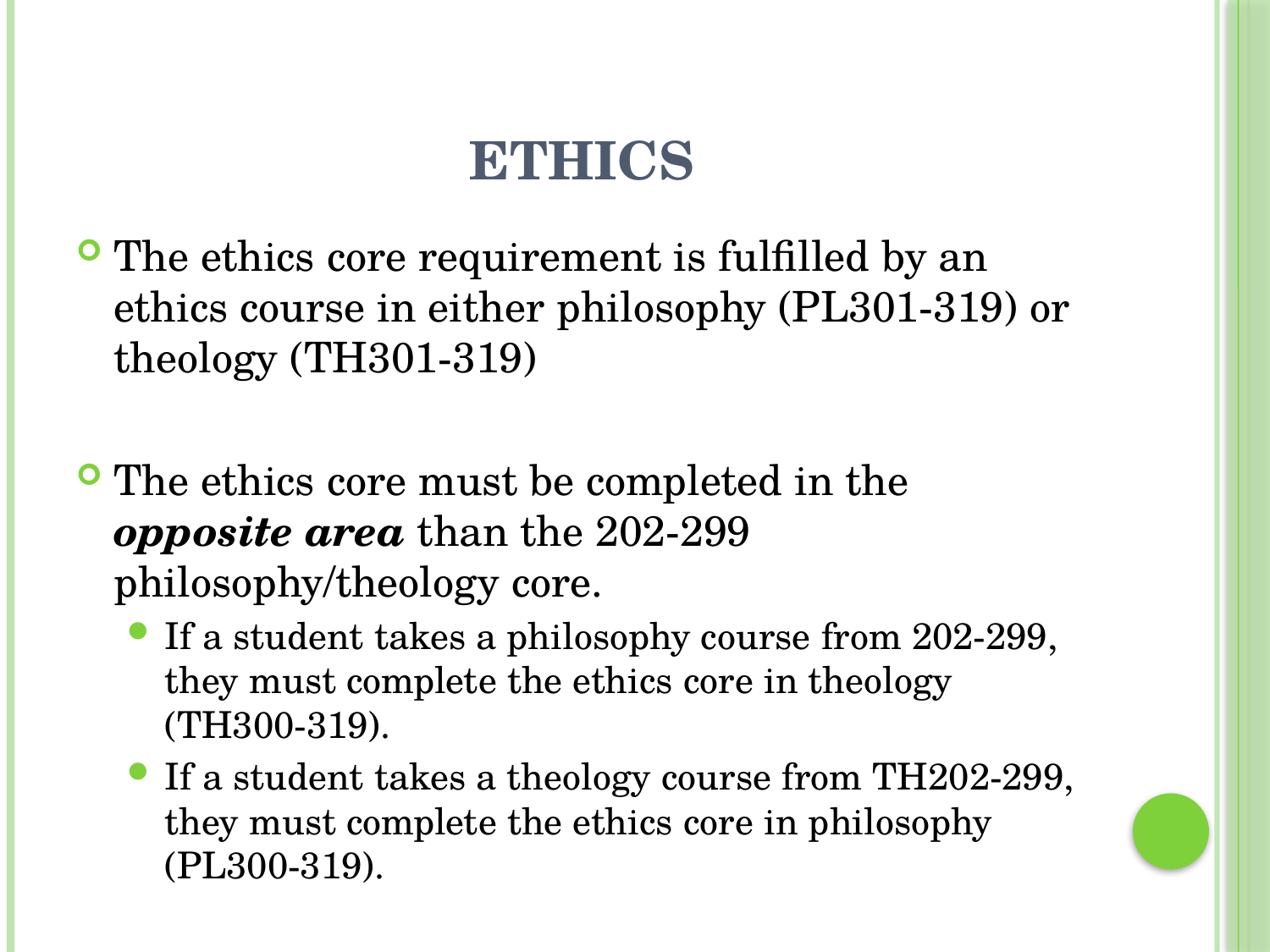

# ethics
The ethics core requirement is fulfilled by an ethics course in either philosophy (PL301-319) or theology (TH301-319)

The ethics core must be completed in the opposite area than the 202-299 philosophy/theology core.
If a student takes a philosophy course from 202-299, they must complete the ethics core in theology (TH300-319).
If a student takes a theology course from TH202-299, they must complete the ethics core in philosophy (PL300-319).